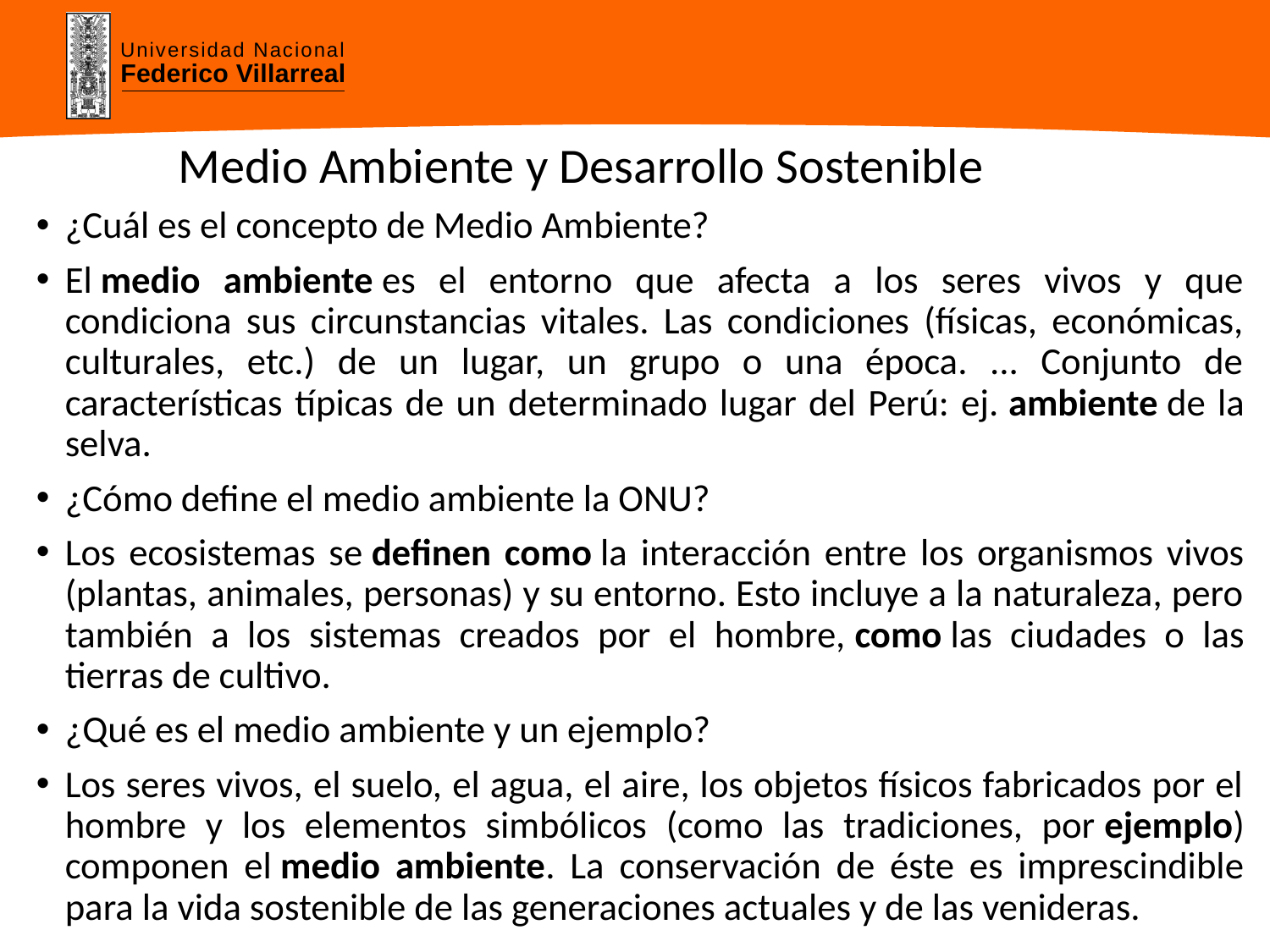

# Medio Ambiente y Desarrollo Sostenible
¿Cuál es el concepto de Medio Ambiente?
El medio ambiente es el entorno que afecta a los seres vivos y que condiciona sus circunstancias vitales. Las condiciones (físicas, económicas, culturales, etc.) de un lugar, un grupo o una época. ... Conjunto de características típicas de un determinado lugar del Perú: ej. ambiente de la selva.
¿Cómo define el medio ambiente la ONU?
Los ecosistemas se definen como la interacción entre los organismos vivos (plantas, animales, personas) y su entorno. Esto incluye a la naturaleza, pero también a los sistemas creados por el hombre, como las ciudades o las tierras de cultivo.
¿Qué es el medio ambiente y un ejemplo?
Los seres vivos, el suelo, el agua, el aire, los objetos físicos fabricados por el hombre y los elementos simbólicos (como las tradiciones, por ejemplo) componen el medio ambiente. La conservación de éste es imprescindible para la vida sostenible de las generaciones actuales y de las venideras.